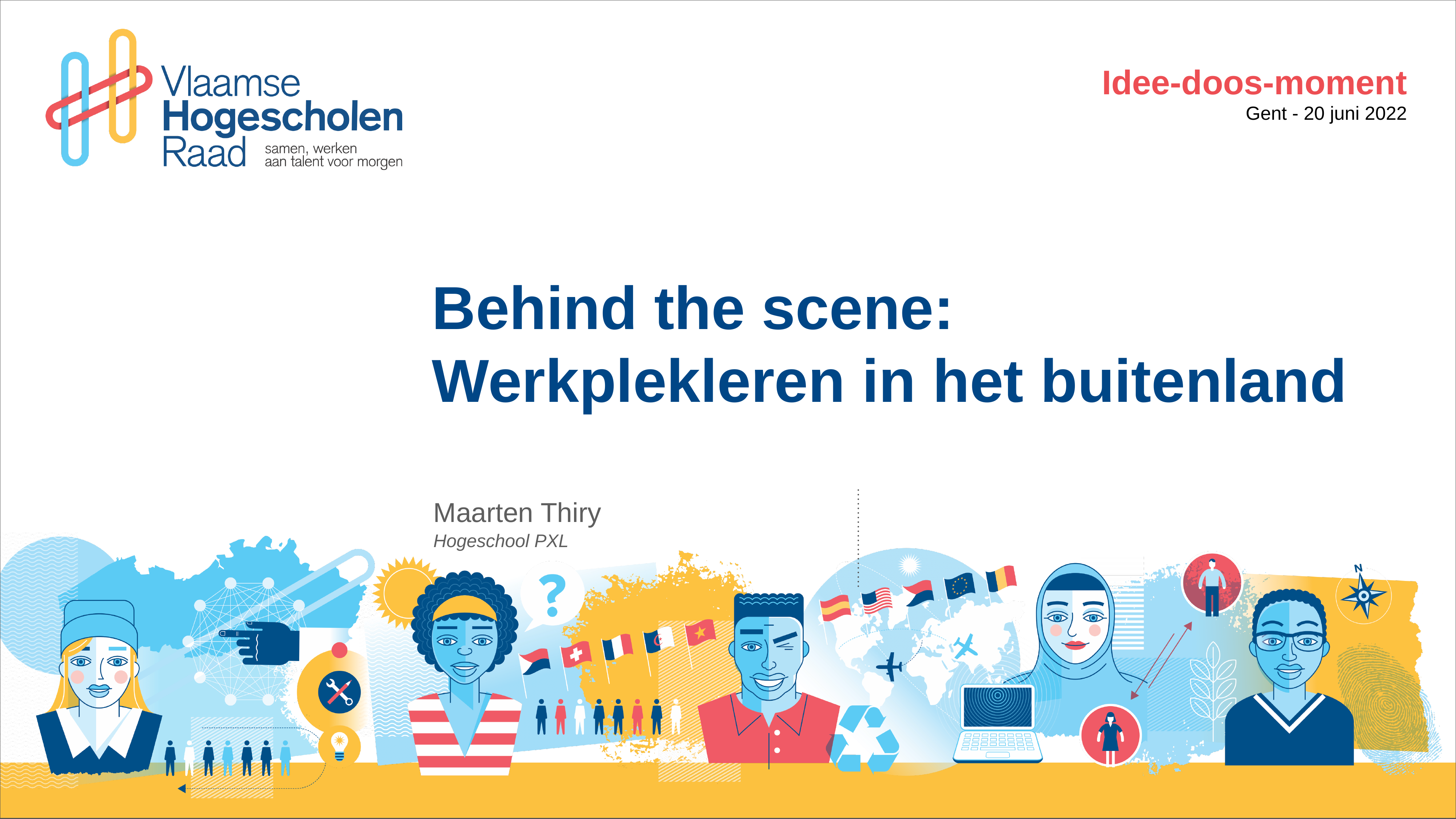

Idee-doos-moment
Gent - 20 juni 2022
# Behind the scene: Werkplekleren in het buitenland
Maarten Thiry

Hogeschool PXL